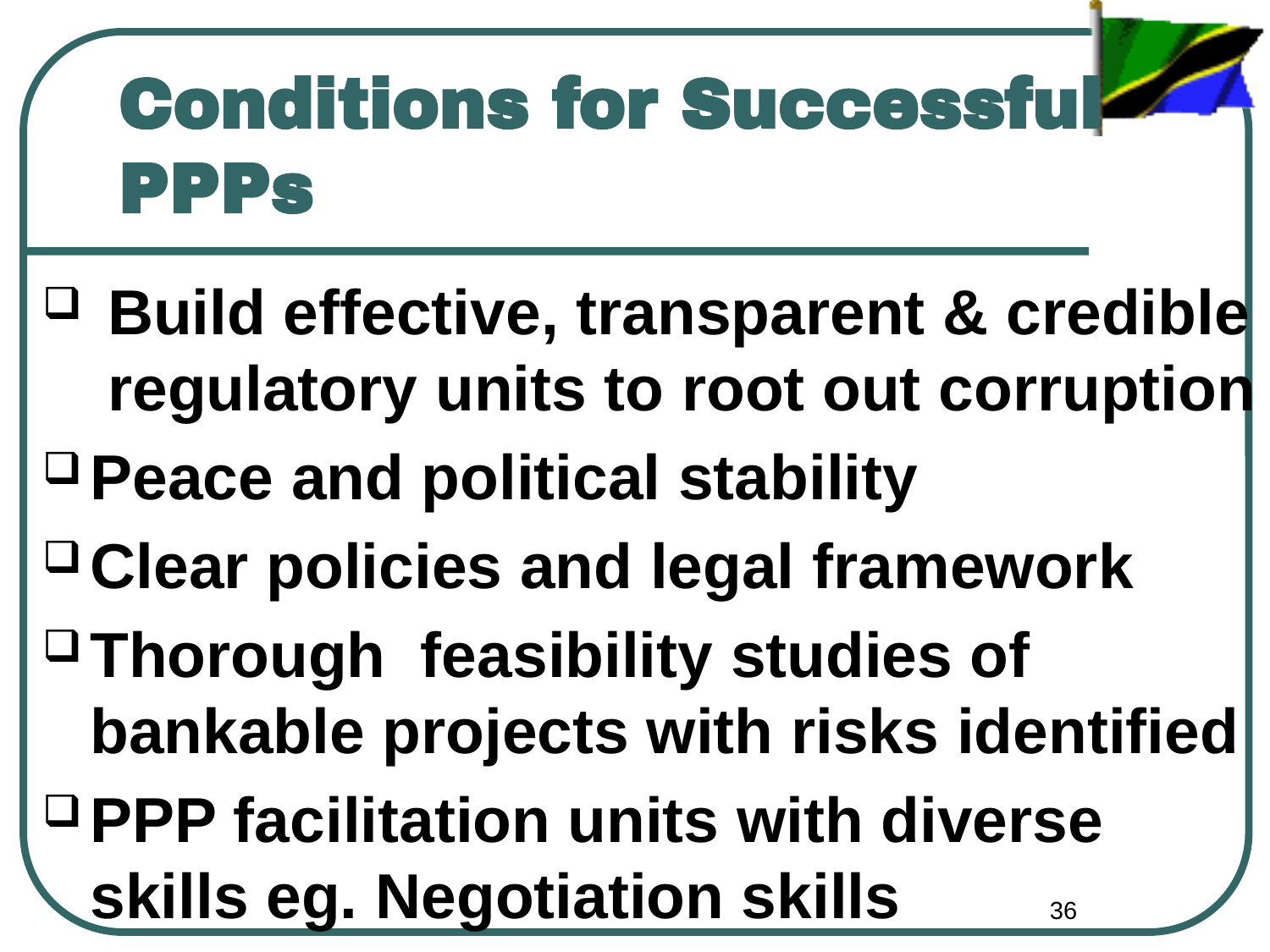

# Conditions for Successful PPPs
 Build effective, transparent & credible  regulatory units to root out corruption
Peace and political stability
Clear policies and legal framework
Thorough  feasibility studies of bankable projects with risks identified
PPP facilitation units with diverse skills eg. Negotiation skills

36